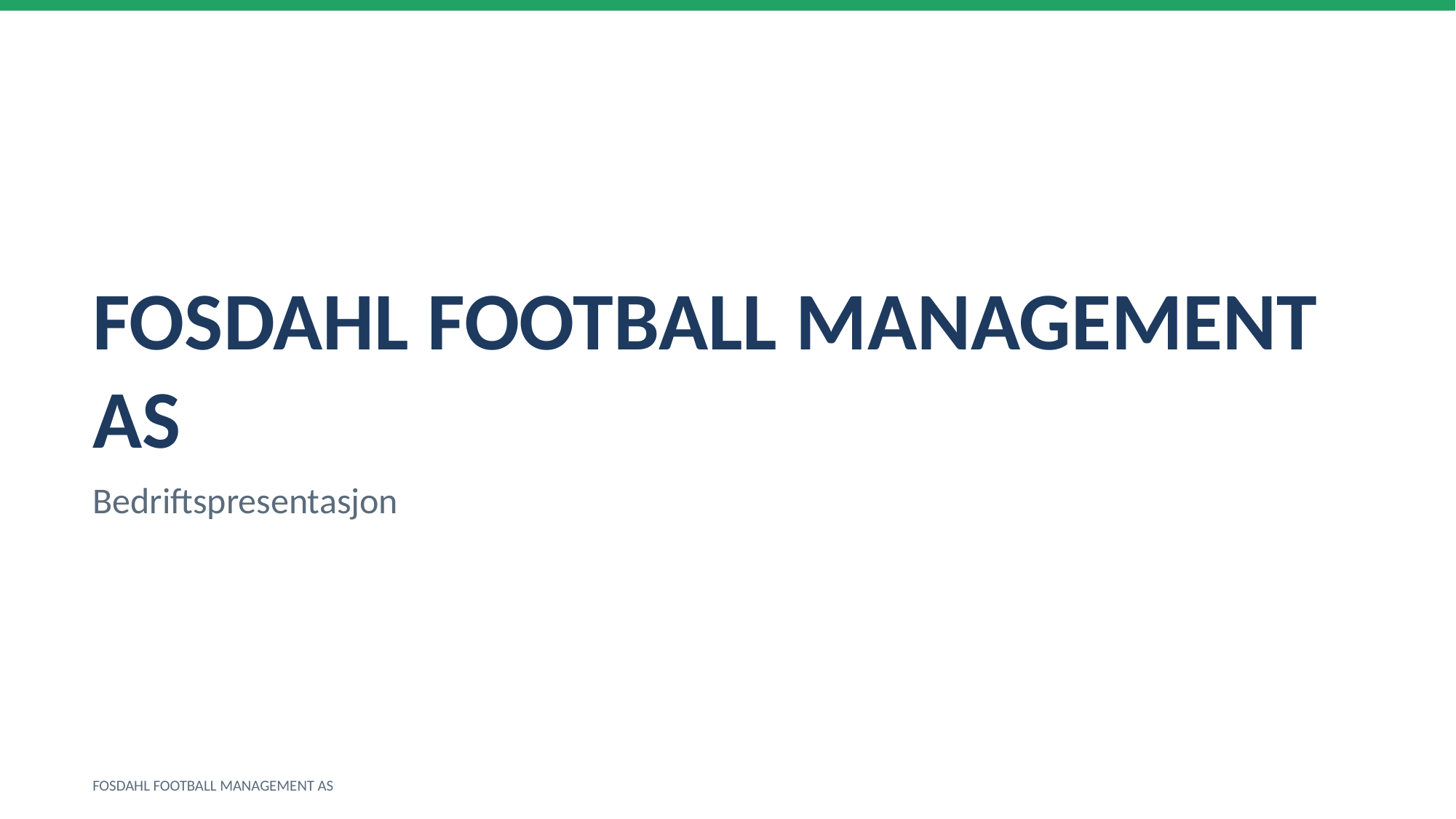

FOSDAHL FOOTBALL MANAGEMENT AS
Bedriftspresentasjon
FOSDAHL FOOTBALL MANAGEMENT AS